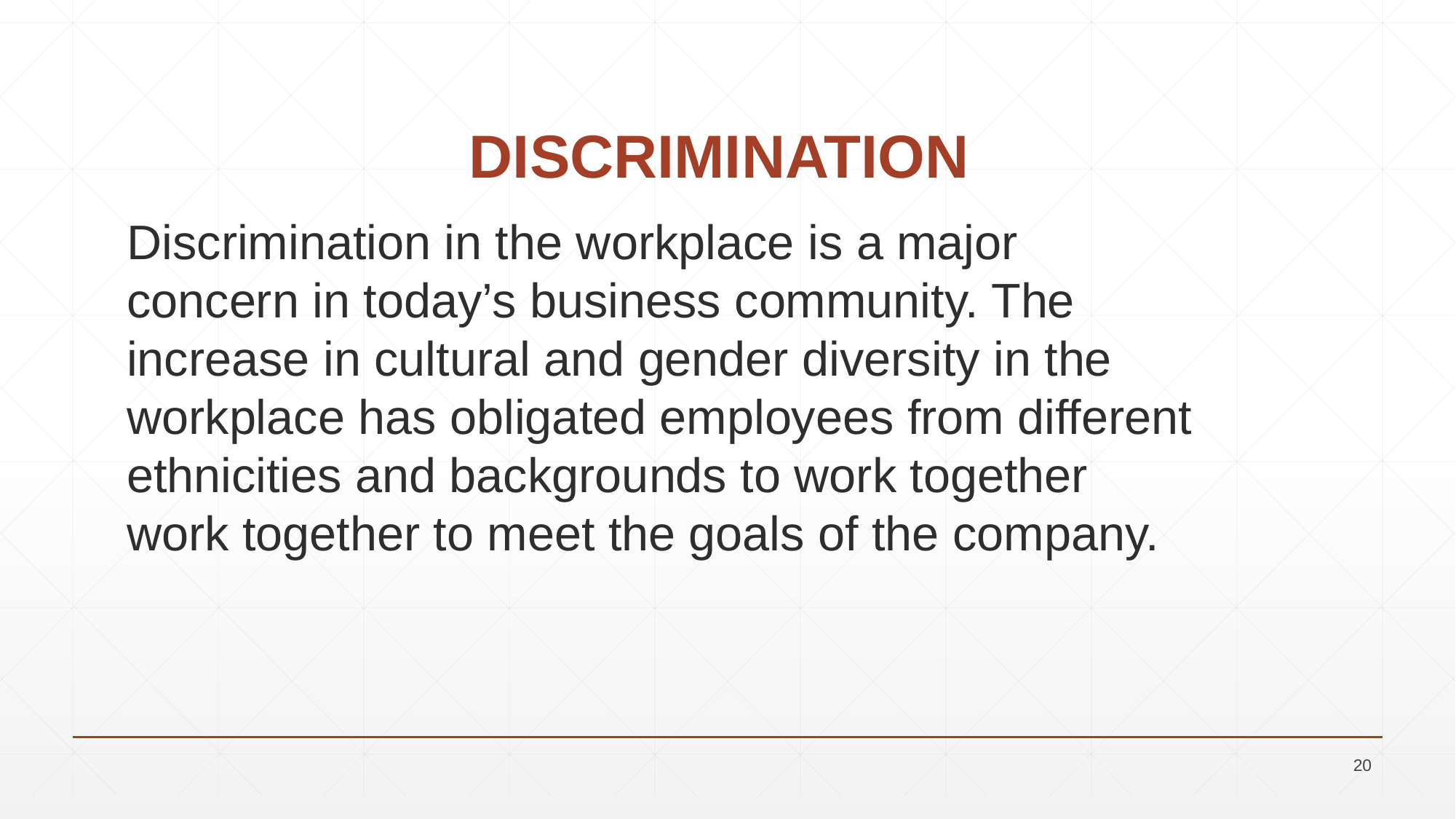

# DISCRIMINATION
Discrimination in the workplace is a major concern in today’s business community. The increase in cultural and gender diversity in the workplace has obligated employees from different ethnicities and backgrounds to work together work together to meet the goals of the company.

20